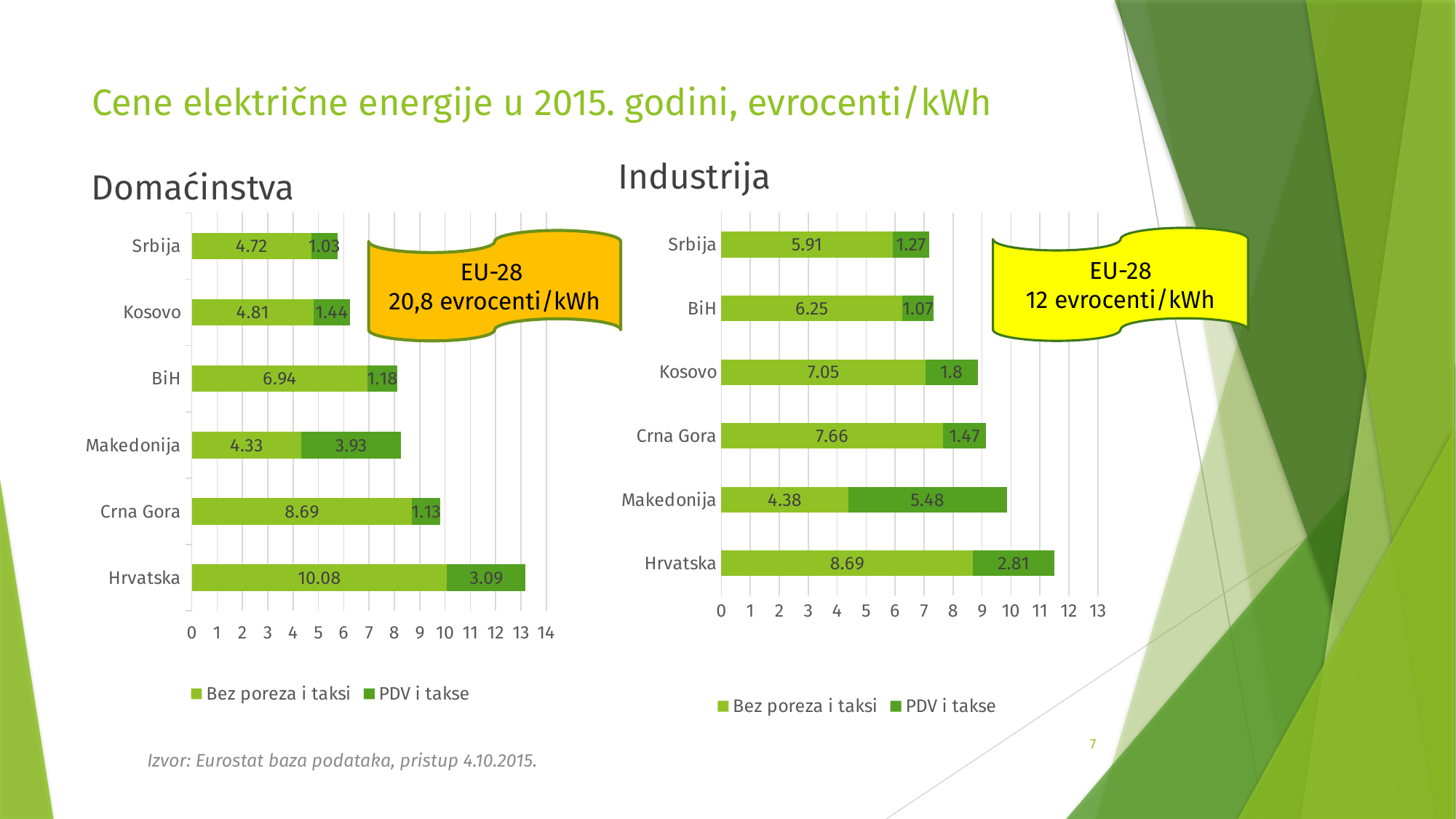

# Cene električne energije u 2015. godini, evrocenti/kWh
Domaćinstva
Industrija

### Chart

| Category | Bez poreza i taksi | PDV i takse |
|---|---|---|
| Hrvatska | 8.69 | 2.8100000000000005 |
| Makedonija | 4.38 | 5.48 |
| Crna Gora | 7.66 | 1.4700000000000006 |
| Kosovo | 7.05 | 1.8 |
| BiH | 6.25 | 1.0700000000000003 |
| Srbija | 5.91 | 1.27 |

### Chart

| Category | Bez poreza i taksi | PDV i takse |
|---|---|---|
| Hrvatska | 10.08 | 3.09 |
| Crna Gora | 8.69 | 1.1300000000000008 |
| Makedonija | 4.33 | 3.9299999999999997 |
| BiH | 6.94 | 1.1799999999999988 |
| Kosovo | 4.81 | 1.4400000000000004 |
| Srbija | 4.72 | 1.0300000000000002 |
EU-28
12 evrocenti/kWh
EU-28
20,8 evrocenti/kWh
7
Izvor: Eurostat baza podataka, pristup 4.10.2015.